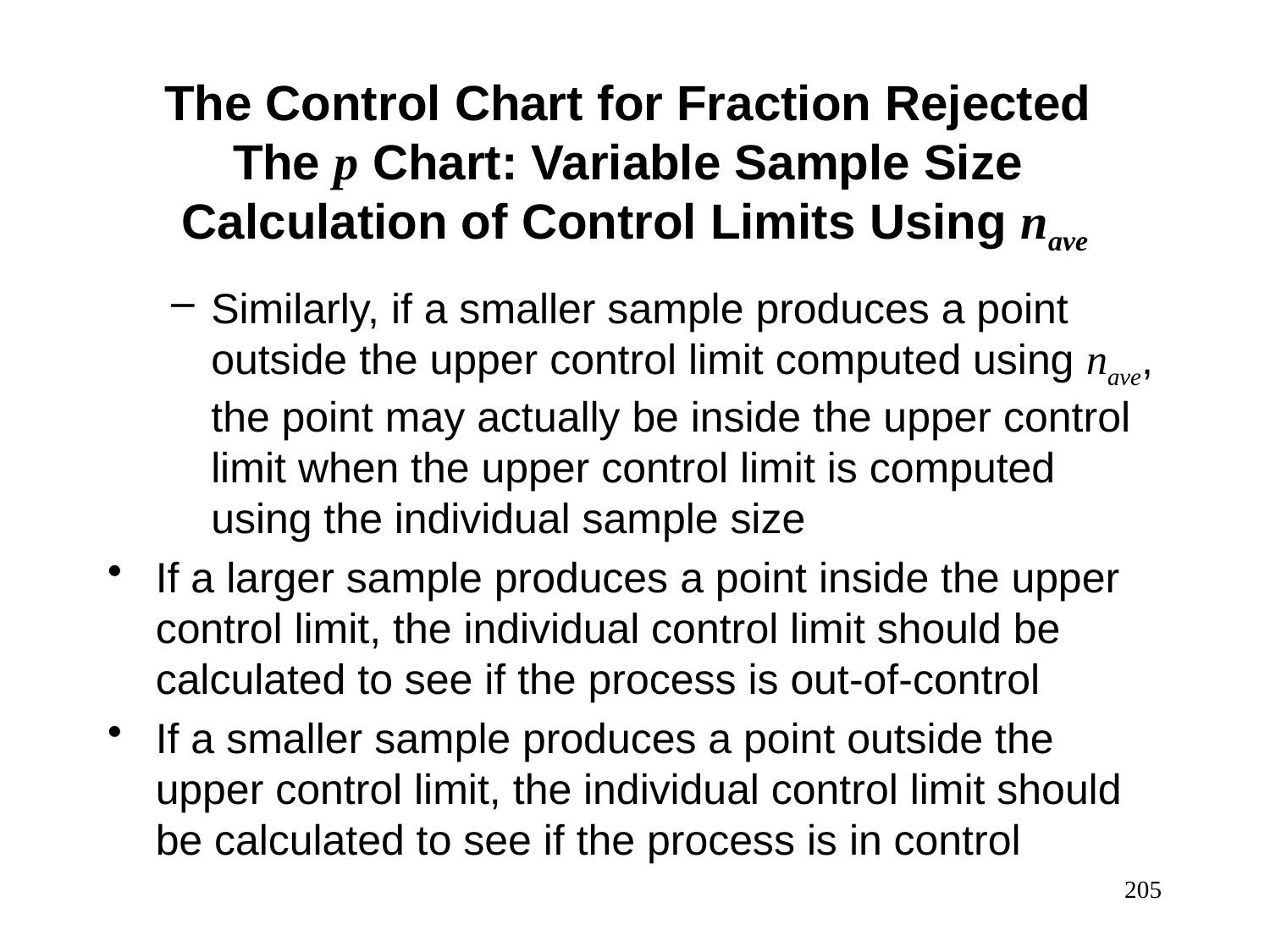

The Control Chart for Fraction Rejected
The p Chart: Variable Sample Size
Calculation of Control Limits Using nave
Similarly, if a smaller sample produces a point outside the upper control limit computed using nave, the point may actually be inside the upper control limit when the upper control limit is computed using the individual sample size
If a larger sample produces a point inside the upper control limit, the individual control limit should be calculated to see if the process is out-of-control
If a smaller sample produces a point outside the upper control limit, the individual control limit should be calculated to see if the process is in control
205